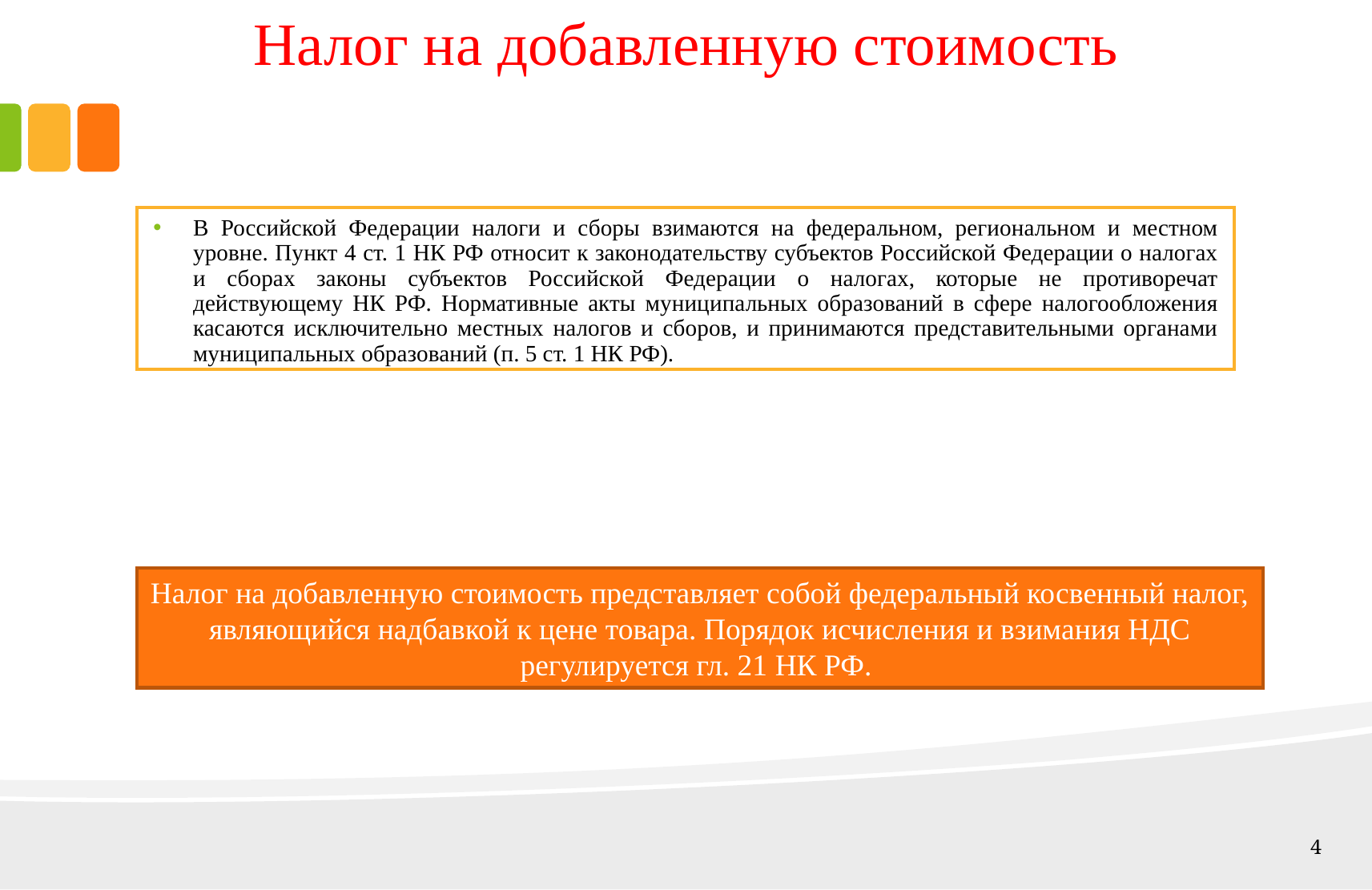

# Налог на добавленную стоимость
В Российской Федерации налоги и сборы взимаются на федеральном, региональном и местном уровне. Пункт 4 ст. 1 НК РФ относит к законодательству субъектов Российской Федерации о налогах и сборах законы субъектов Российской Федерации о налогах, которые не противоречат действующему НК РФ. Нормативные акты муниципальных образований в сфере налогообложения касаются исключительно местных налогов и сборов, и принимаются представительными органами муниципальных образований (п. 5 ст. 1 НК РФ).

Налог на добавленную стоимость представляет собой федеральный косвенный налог, являющийся надбавкой к цене товара. Порядок исчисления и взимания НДС регулируется гл. 21 НК РФ.
4